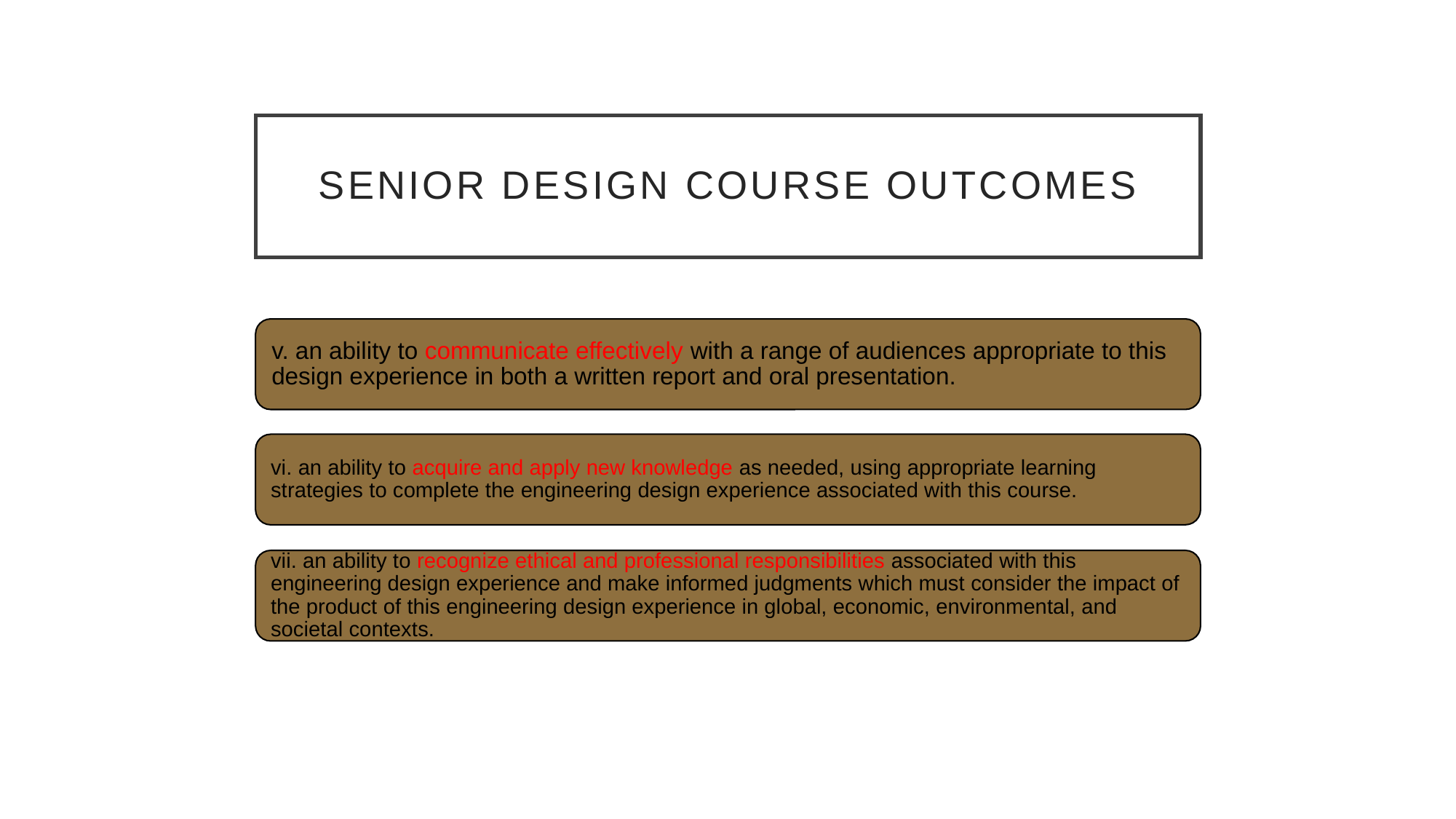

# Senior Design Course Outcomes
v. an ability to communicate effectively with a range of audiences appropriate to this design experience in both a written report and oral presentation.
vi. an ability to acquire and apply new knowledge as needed, using appropriate learning strategies to complete the engineering design experience associated with this course.
vii. an ability to recognize ethical and professional responsibilities associated with this engineering design experience and make informed judgments which must consider the impact of the product of this engineering design experience in global, economic, environmental, and societal contexts.